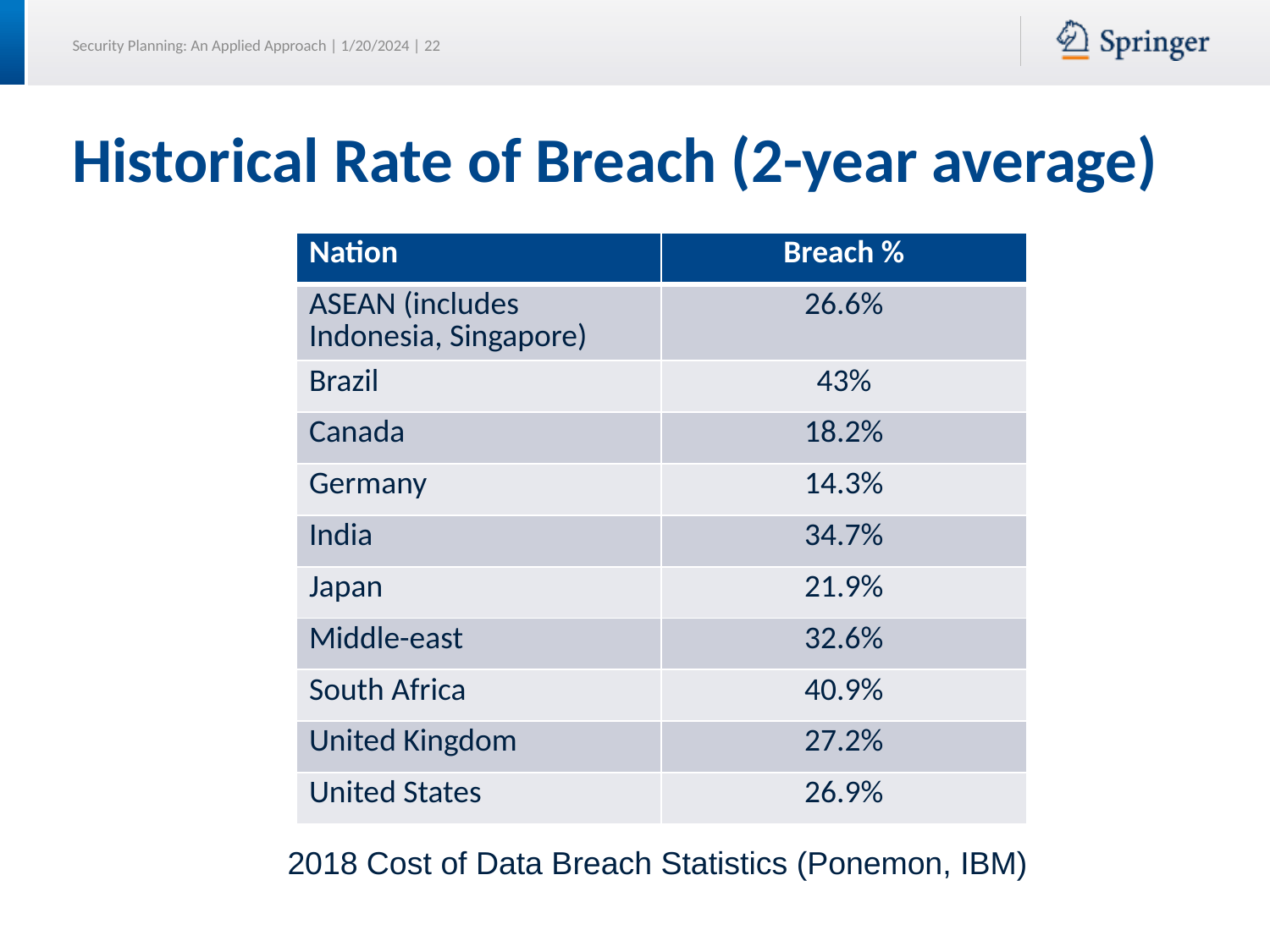

# Historical Rate of Breach (2-year average)
| Nation | Breach % |
| --- | --- |
| ASEAN (includes Indonesia, Singapore) | 26.6% |
| Brazil | 43% |
| Canada | 18.2% |
| Germany | 14.3% |
| India | 34.7% |
| Japan | 21.9% |
| Middle-east | 32.6% |
| South Africa | 40.9% |
| United Kingdom | 27.2% |
| United States | 26.9% |
2018 Cost of Data Breach Statistics (Ponemon, IBM)